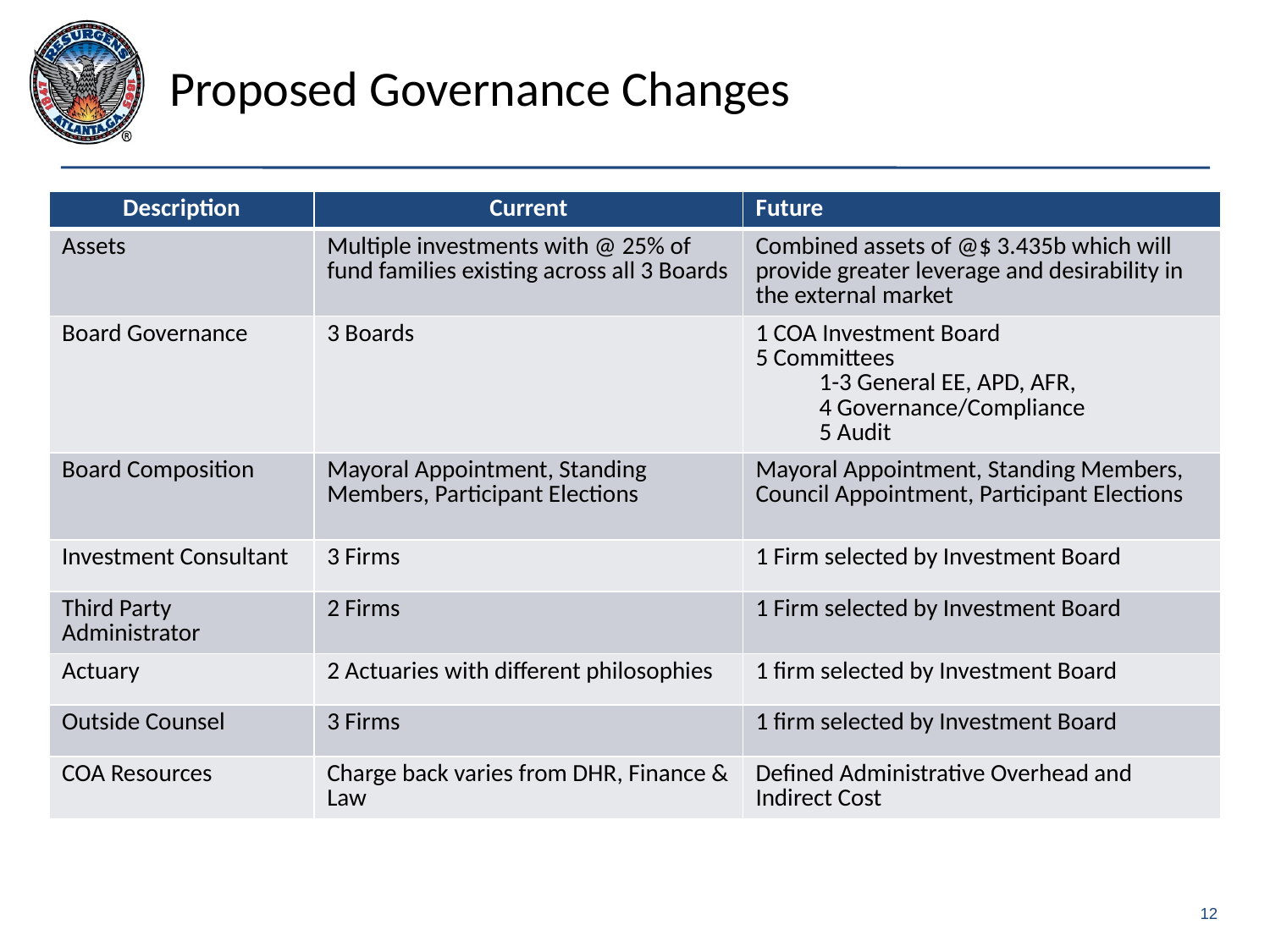

# Proposed Governance Changes
| Description | Current | Future |
| --- | --- | --- |
| Assets | Multiple investments with @ 25% of fund families existing across all 3 Boards | Combined assets of @$ 3.435b which will provide greater leverage and desirability in the external market |
| Board Governance | 3 Boards | 1 COA Investment Board 5 Committees 1-3 General EE, APD, AFR, 4 Governance/Compliance 5 Audit |
| Board Composition | Mayoral Appointment, Standing Members, Participant Elections | Mayoral Appointment, Standing Members, Council Appointment, Participant Elections |
| Investment Consultant | 3 Firms | 1 Firm selected by Investment Board |
| Third Party Administrator | 2 Firms | 1 Firm selected by Investment Board |
| Actuary | 2 Actuaries with different philosophies | 1 firm selected by Investment Board |
| Outside Counsel | 3 Firms | 1 firm selected by Investment Board |
| COA Resources | Charge back varies from DHR, Finance & Law | Defined Administrative Overhead and Indirect Cost |